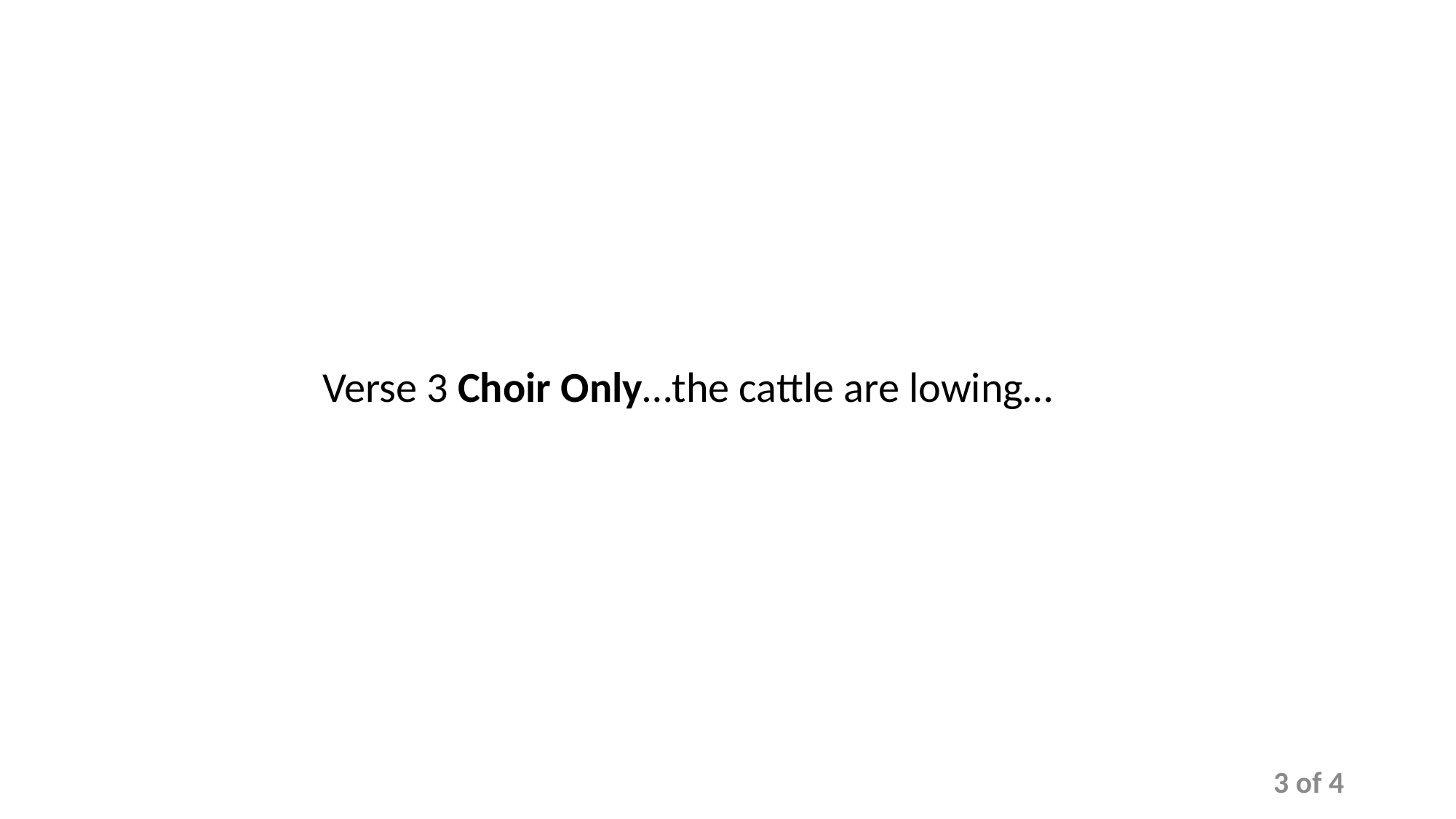

Verse 3 Choir Only…the cattle are lowing…
3 of 4